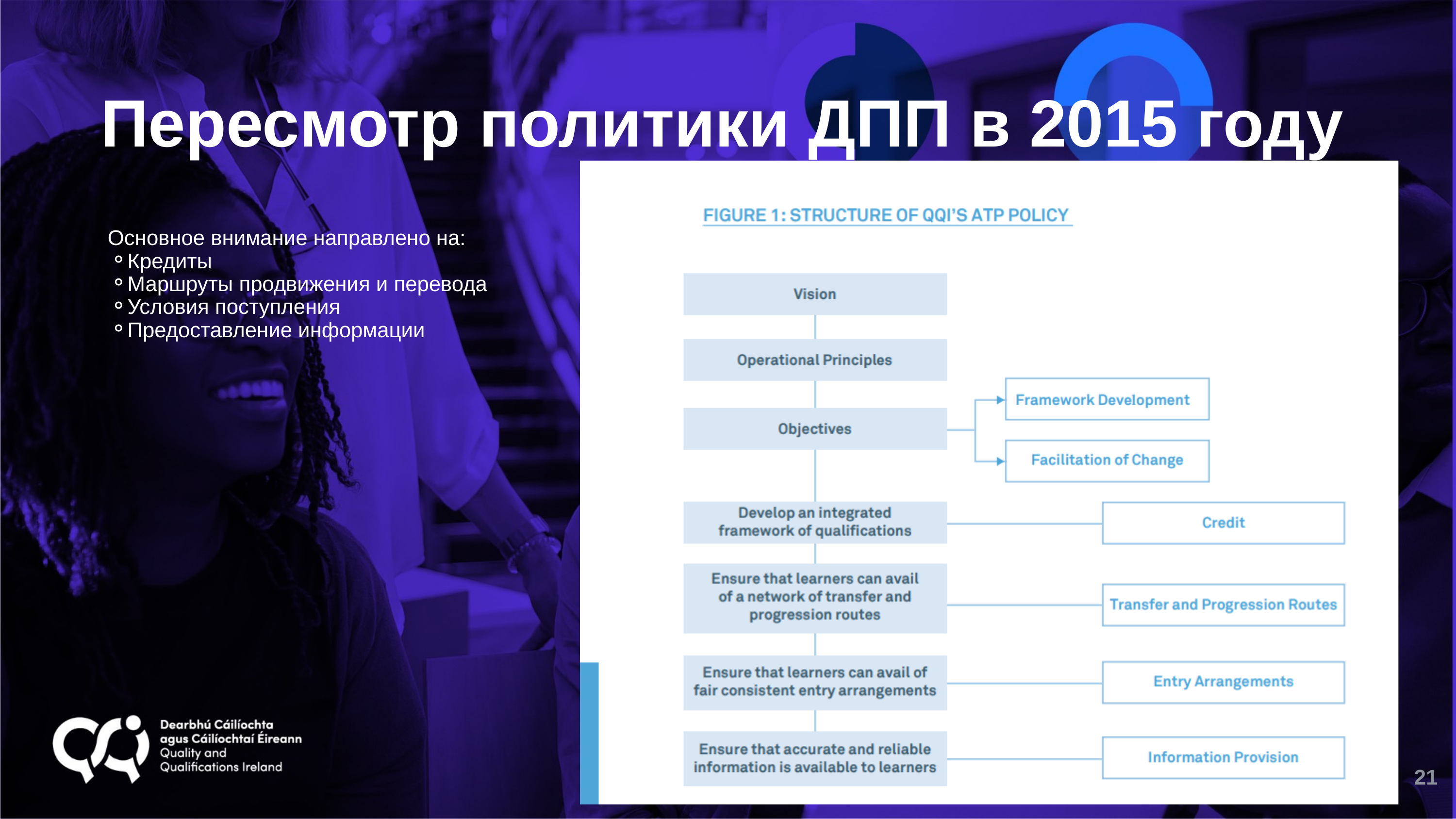

Пересмотр политики ДПП в 2015 году

Основное внимание направлено на:
Кредиты
Маршруты продвижения и перевода
Условия поступления
Предоставление информации

21